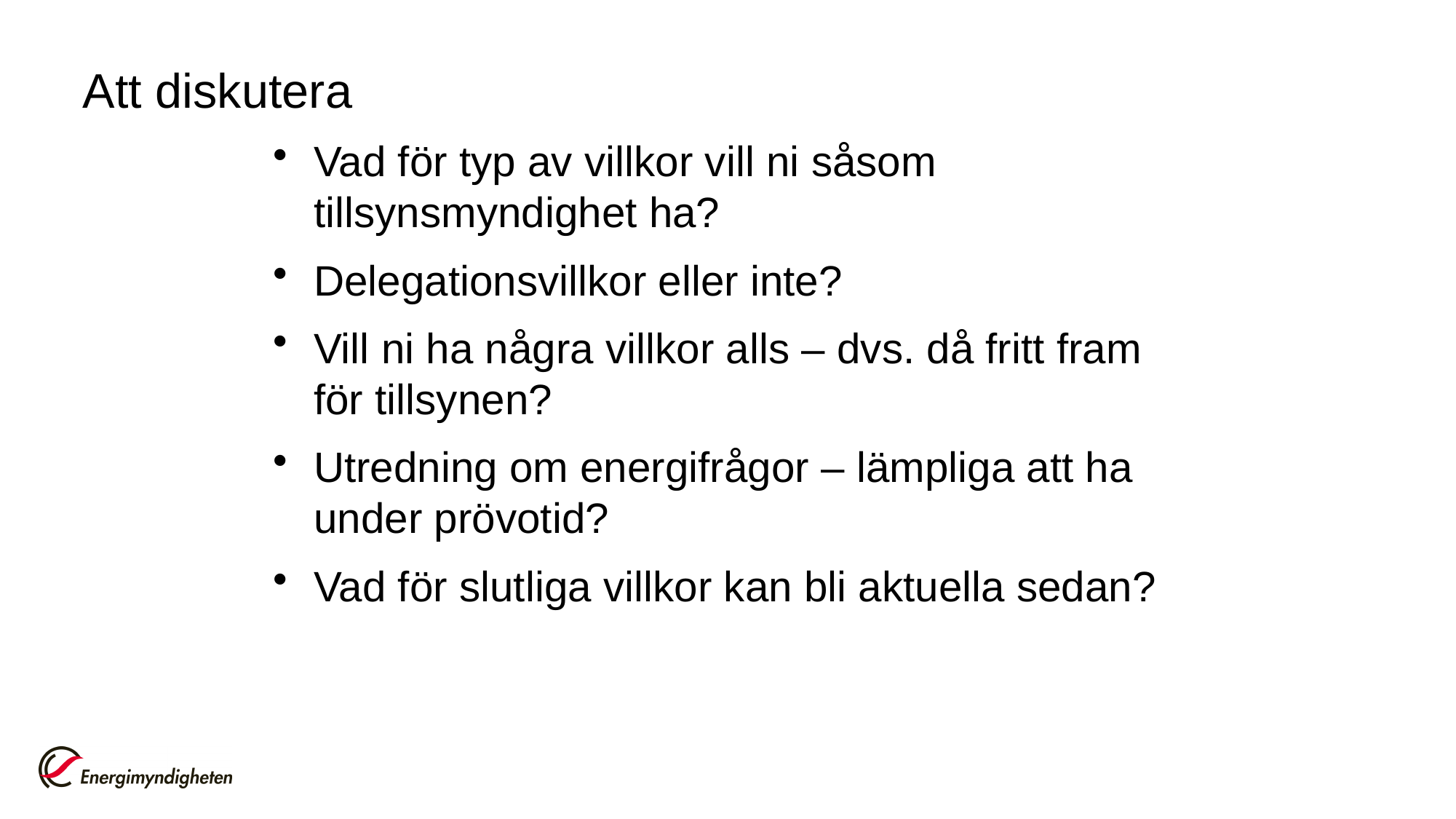

# Att diskutera
Vad för typ av villkor vill ni såsom tillsynsmyndighet ha?
Delegationsvillkor eller inte?
Vill ni ha några villkor alls – dvs. då fritt fram för tillsynen?
Utredning om energifrågor – lämpliga att ha under prövotid?
Vad för slutliga villkor kan bli aktuella sedan?